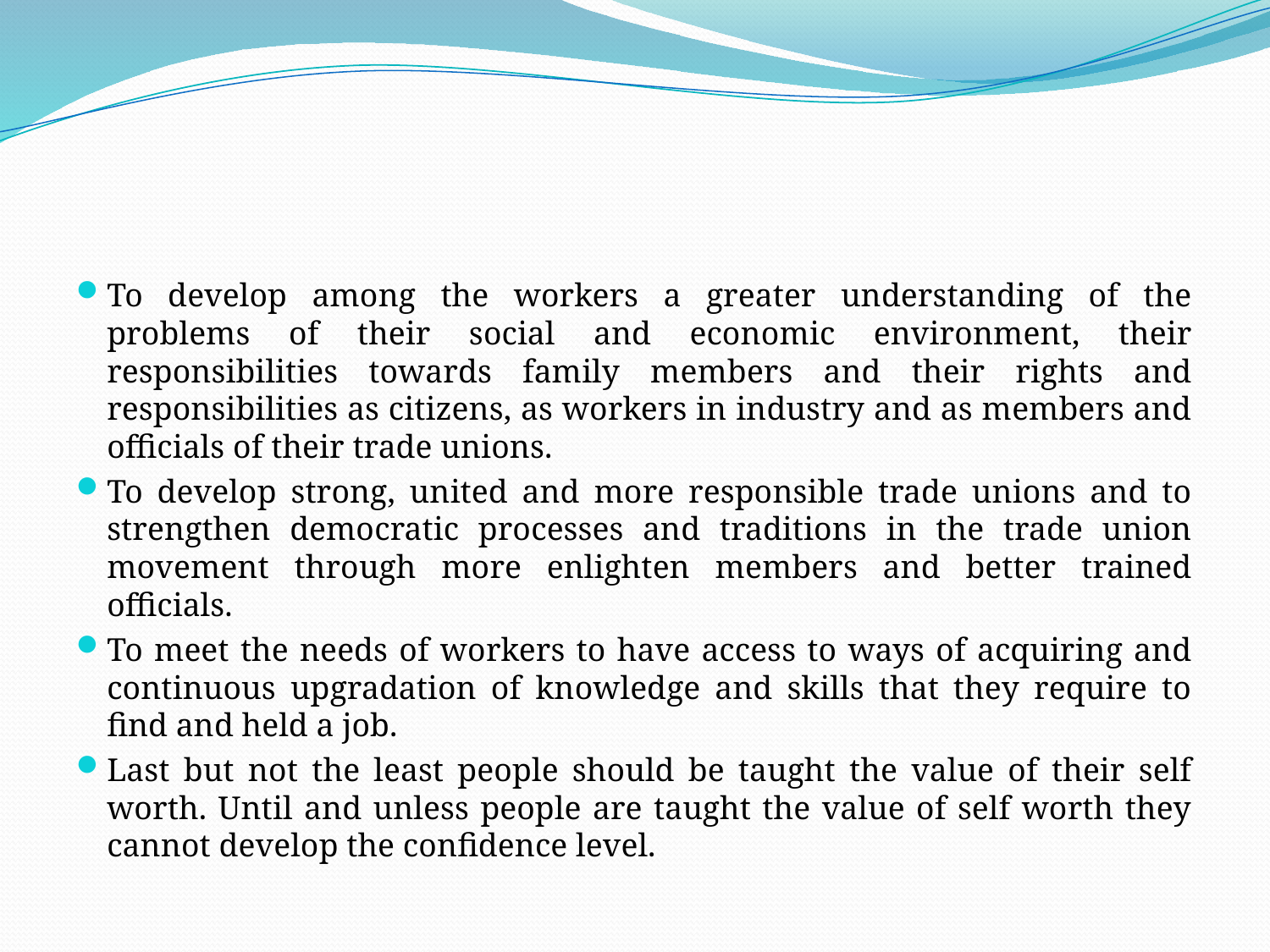

To develop among the workers a greater understanding of the problems of their social and economic environment, their responsibilities towards family members and their rights and responsibilities as citizens, as workers in industry and as members and officials of their trade unions.
To develop strong, united and more responsible trade unions and to strengthen democratic processes and traditions in the trade union movement through more enlighten members and better trained officials.
To meet the needs of workers to have access to ways of acquiring and continuous upgradation of knowledge and skills that they require to find and held a job.
Last but not the least people should be taught the value of their self worth. Until and unless people are taught the value of self worth they cannot develop the confidence level.